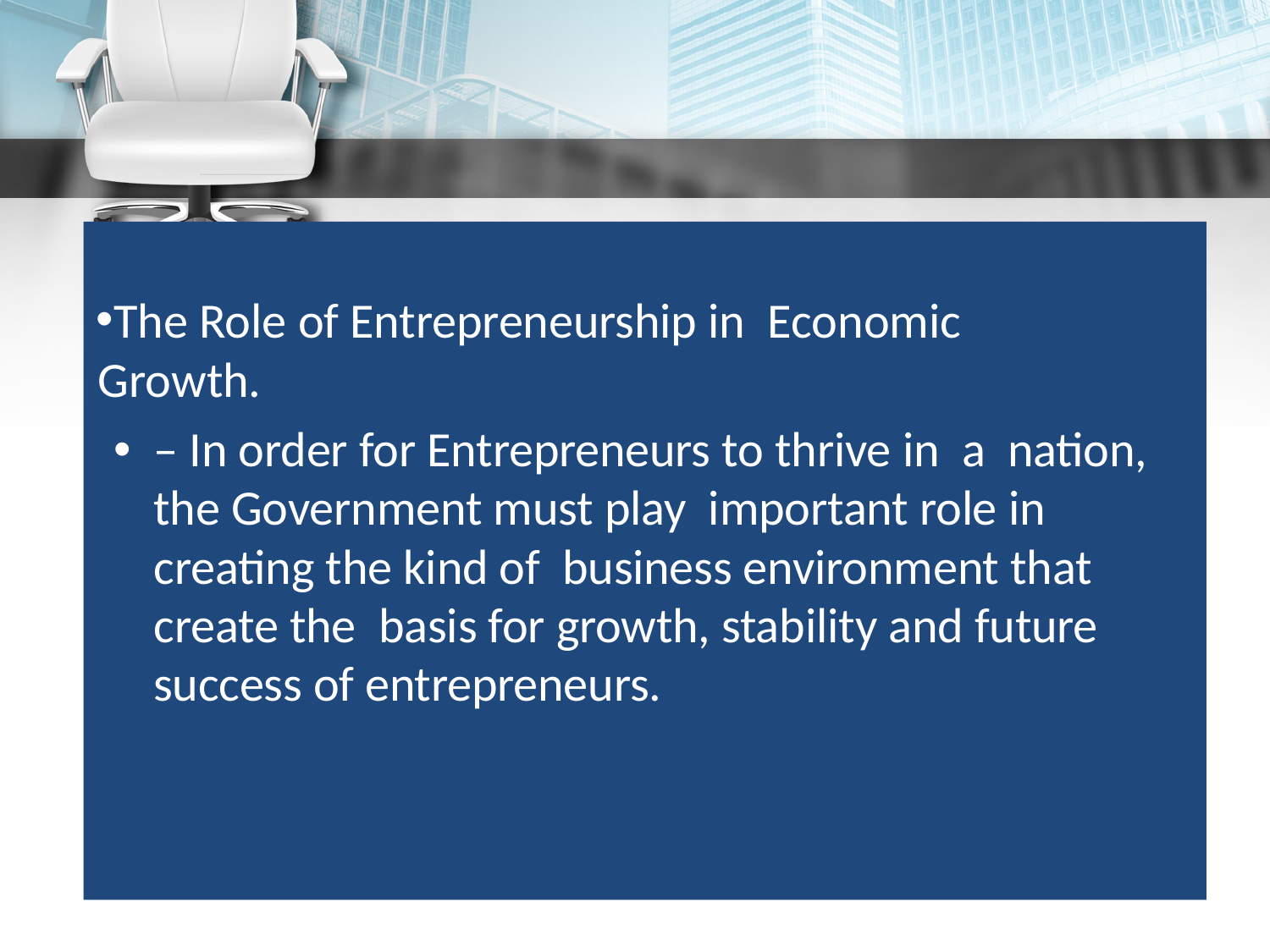

The Role of Entrepreneurship in  Economic    Growth.
– In order for Entrepreneurs to thrive in  a  nation, the Government must play  important role in creating the kind of  business environment that create the  basis for growth, stability and future  success of entrepreneurs.